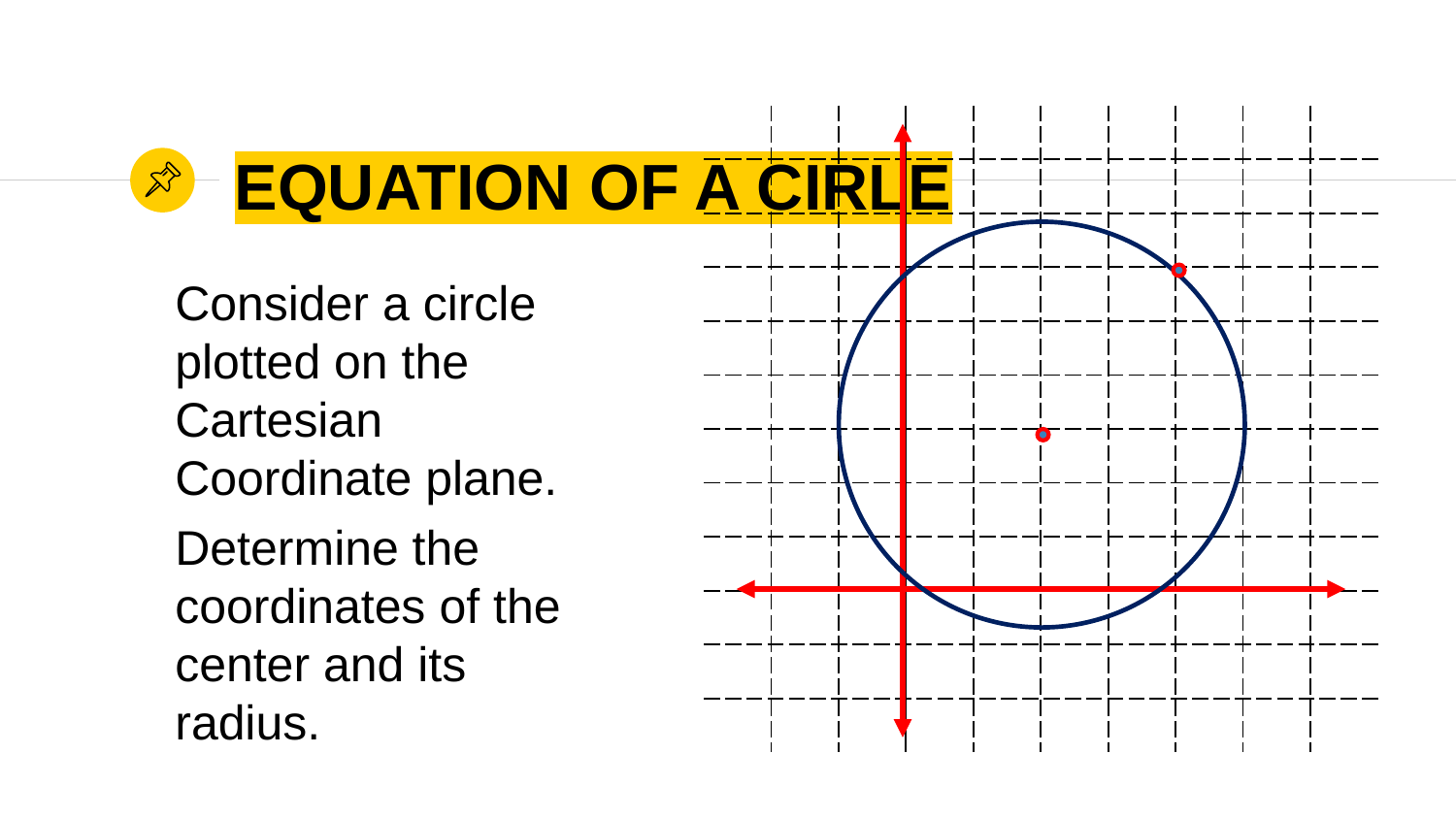

|  |  |  |  |  |  |  |  |  |  |
| --- | --- | --- | --- | --- | --- | --- | --- | --- | --- |
|  |  |  |  |  |  |  |  |  |  |
|  |  |  |  |  |  |  |  |  |  |
|  |  |  |  |  |  |  |  |  |  |
|  |  |  |  |  |  |  |  |  |  |
|  |  |  |  |  |  |  |  |  |  |
|  |  |  |  |  |  |  |  |  |  |
|  |  |  |  |  |  |  |  |  |  |
|  |  |  |  |  |  |  |  |  |  |
|  |  |  |  |  |  |  |  |  |  |
|  |  |  |  |  |  |  |  |  |  |
|  |  |  |  |  |  |  |  |  |  |
# EQUATION OF A CIRLE

Consider a circle plotted on the Cartesian Coordinate plane.
Determine the coordinates of the center and its radius.